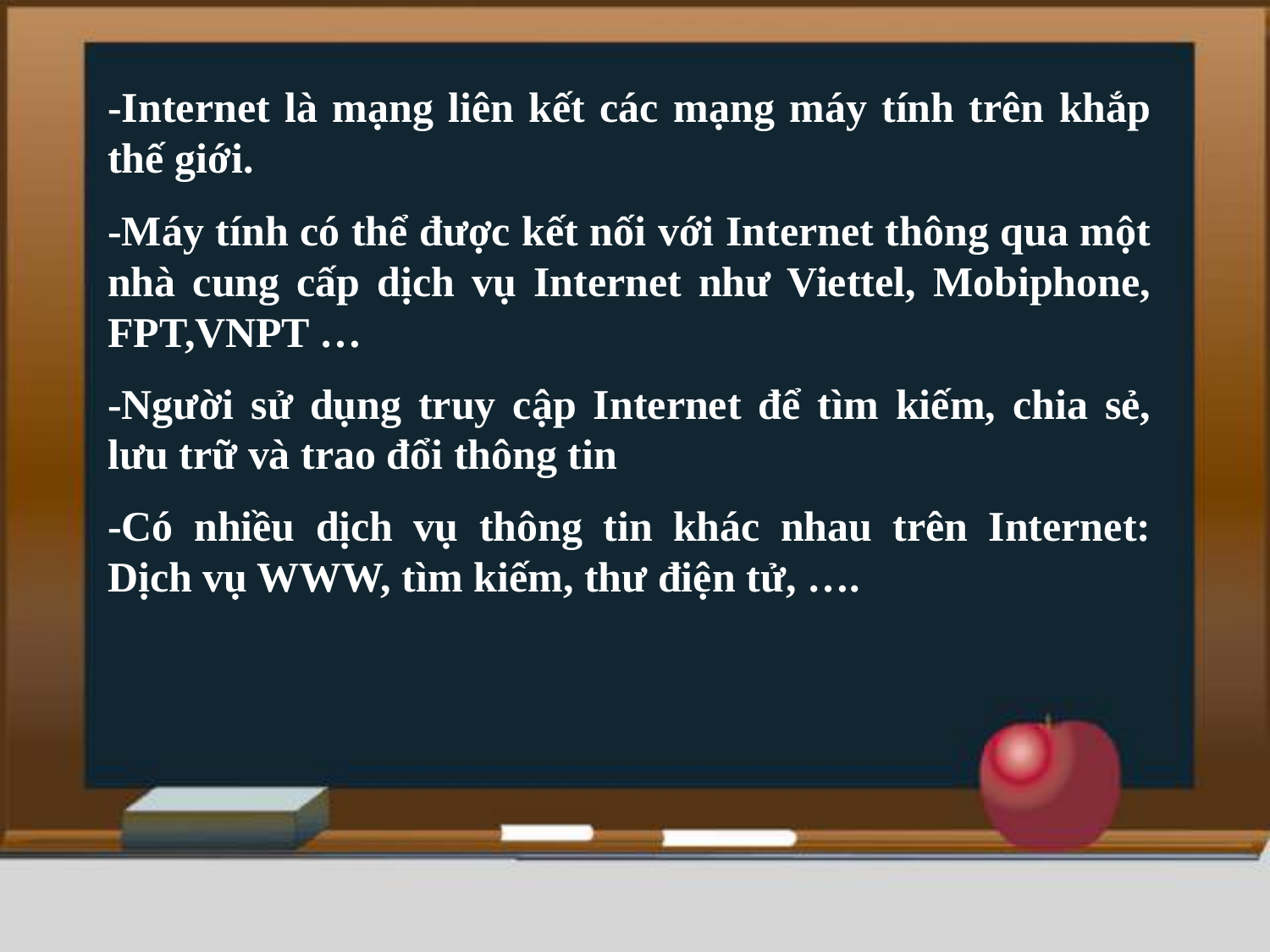

-Internet là mạng liên kết các mạng máy tính trên khắp thế giới.
-Máy tính có thể được kết nối với Internet thông qua một nhà cung cấp dịch vụ Internet như Viettel, Mobiphone, FPT,VNPT …
-Người sử dụng truy cập Internet để tìm kiếm, chia sẻ, lưu trữ và trao đổi thông tin
-Có nhiều dịch vụ thông tin khác nhau trên Internet: Dịch vụ WWW, tìm kiếm, thư điện tử, ….